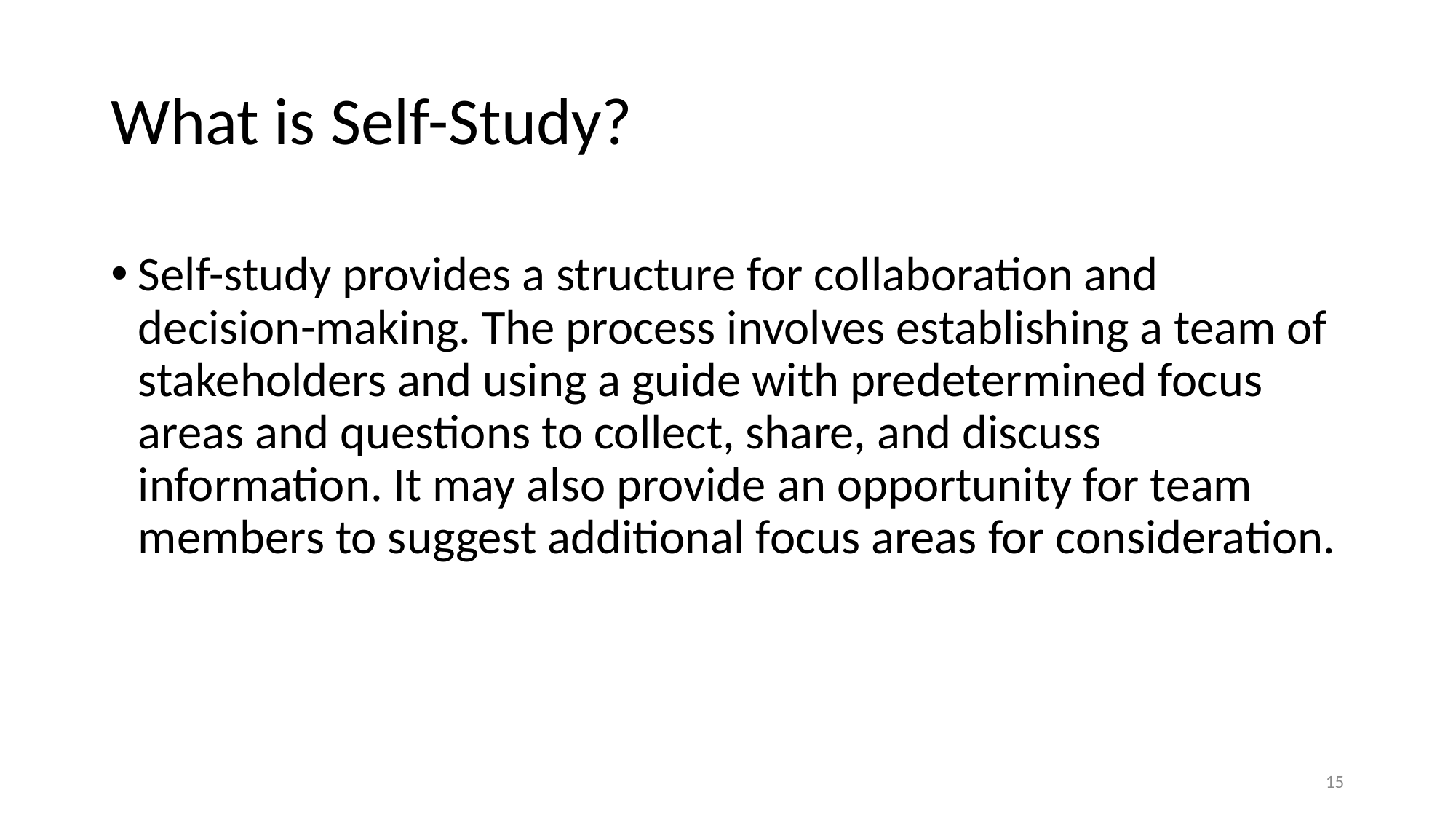

# What is Self-Study?
Self-study provides a structure for collaboration and decision-making. The process involves establishing a team of stakeholders and using a guide with predetermined focus areas and questions to collect, share, and discuss information. It may also provide an opportunity for team members to suggest additional focus areas for consideration.
15